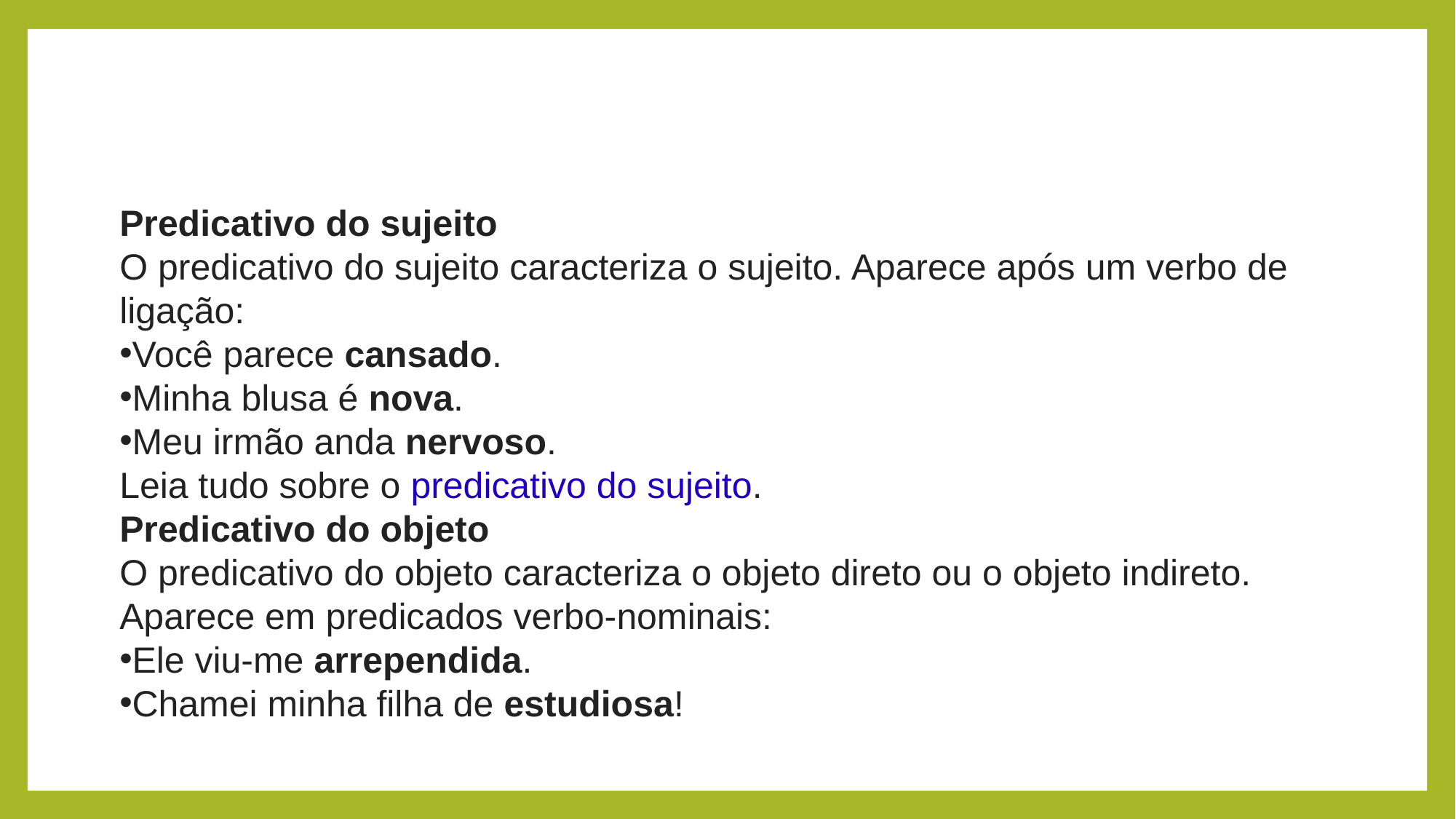

Predicativo do sujeito
O predicativo do sujeito caracteriza o sujeito. Aparece após um verbo de ligação:
Você parece cansado.
Minha blusa é nova.
Meu irmão anda nervoso.
Leia tudo sobre o predicativo do sujeito.
Predicativo do objeto
O predicativo do objeto caracteriza o objeto direto ou o objeto indireto. Aparece em predicados verbo-nominais:
Ele viu-me arrependida.
Chamei minha filha de estudiosa!